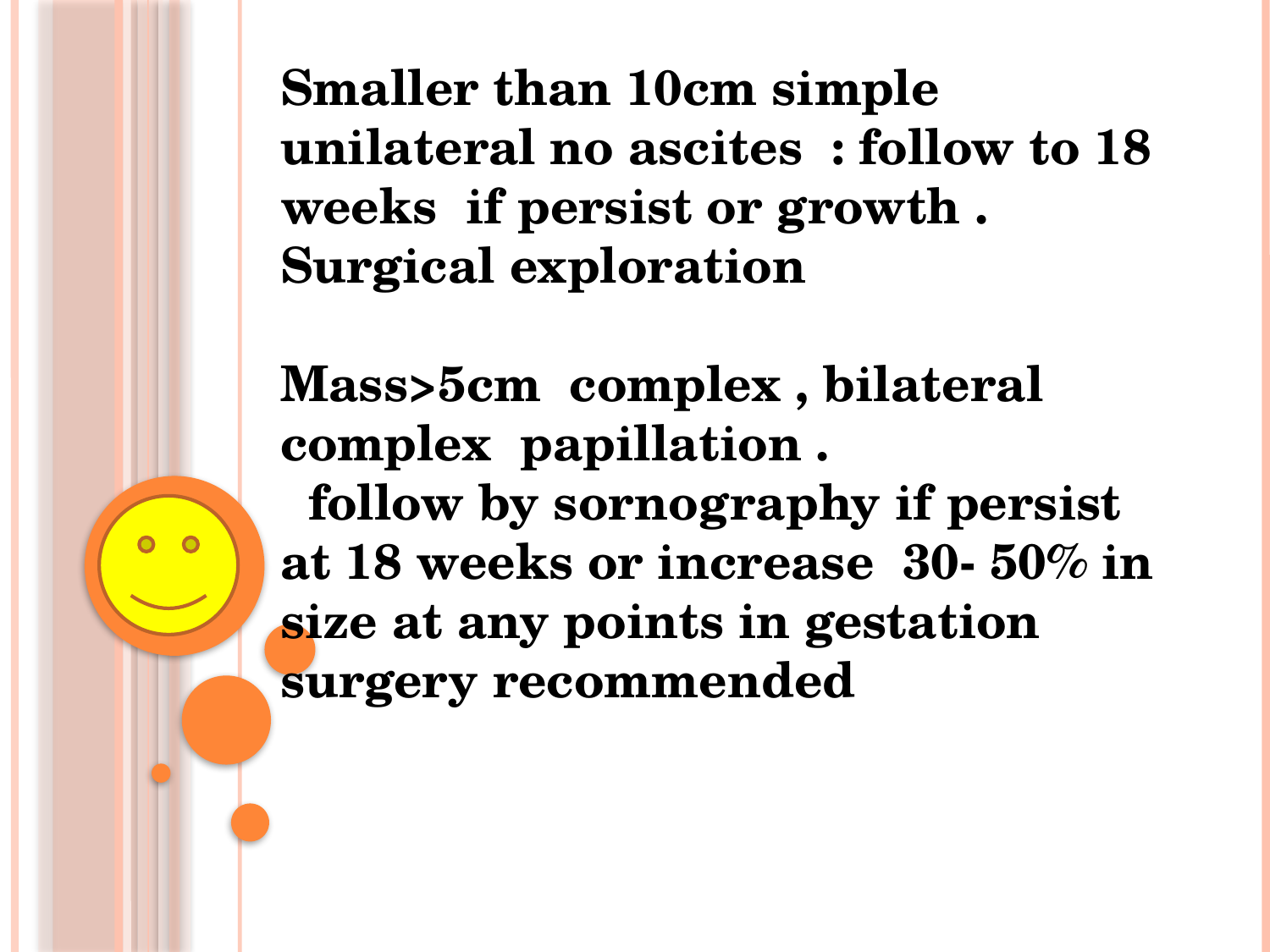

Smaller than 10cm simple  unilateral no ascites  : follow to 18 weeks  if persist or growth . Surgical exploration

Mass>5cm  complex , bilateral complex  papillation .
  follow by sornography if persist  at 18 weeks or increase  30- 50% in size at any points in gestation  surgery recommended